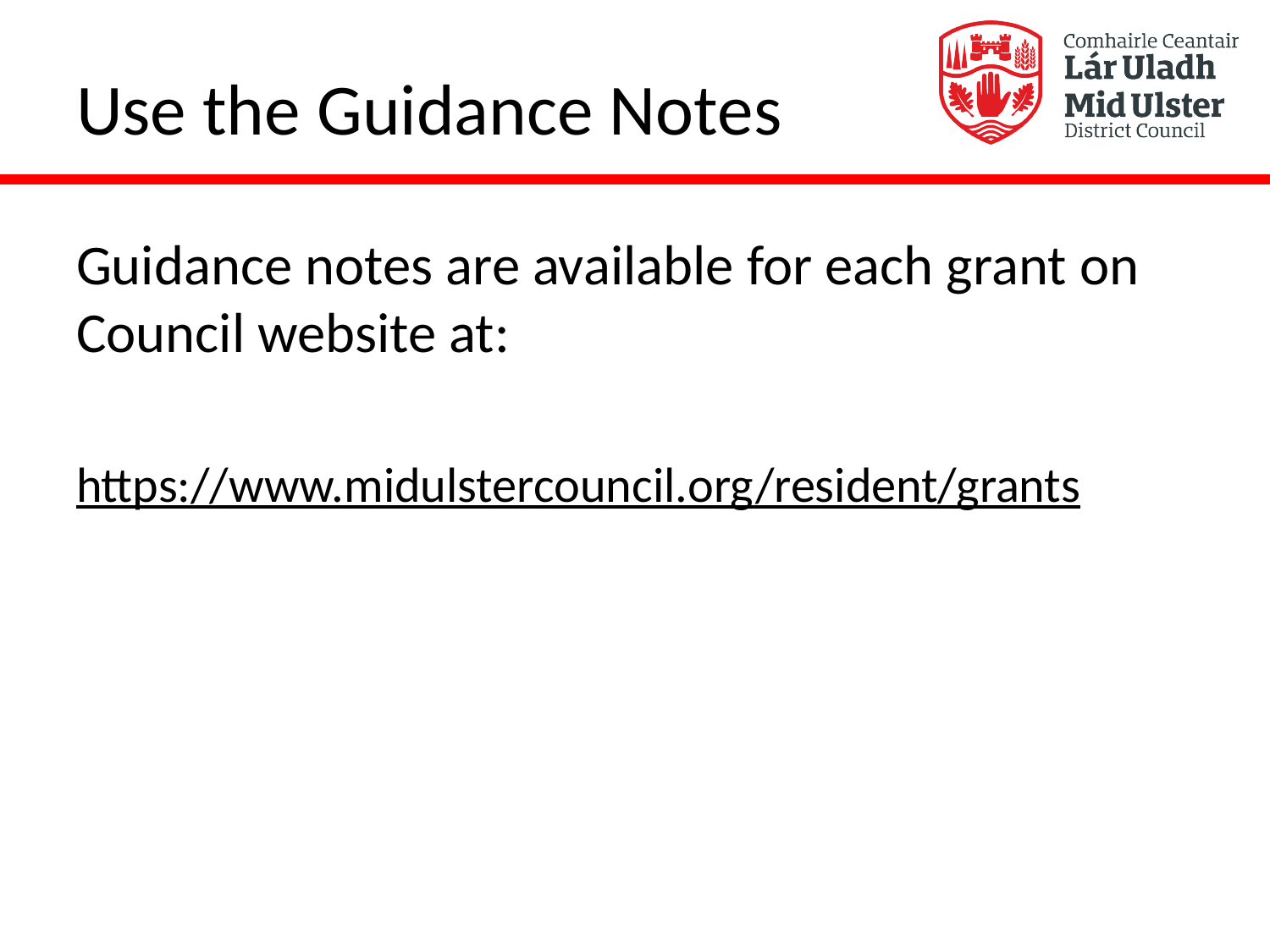

# Use the Guidance Notes
Guidance notes are available for each grant on Council website at:

https://www.midulstercouncil.org/resident/grants